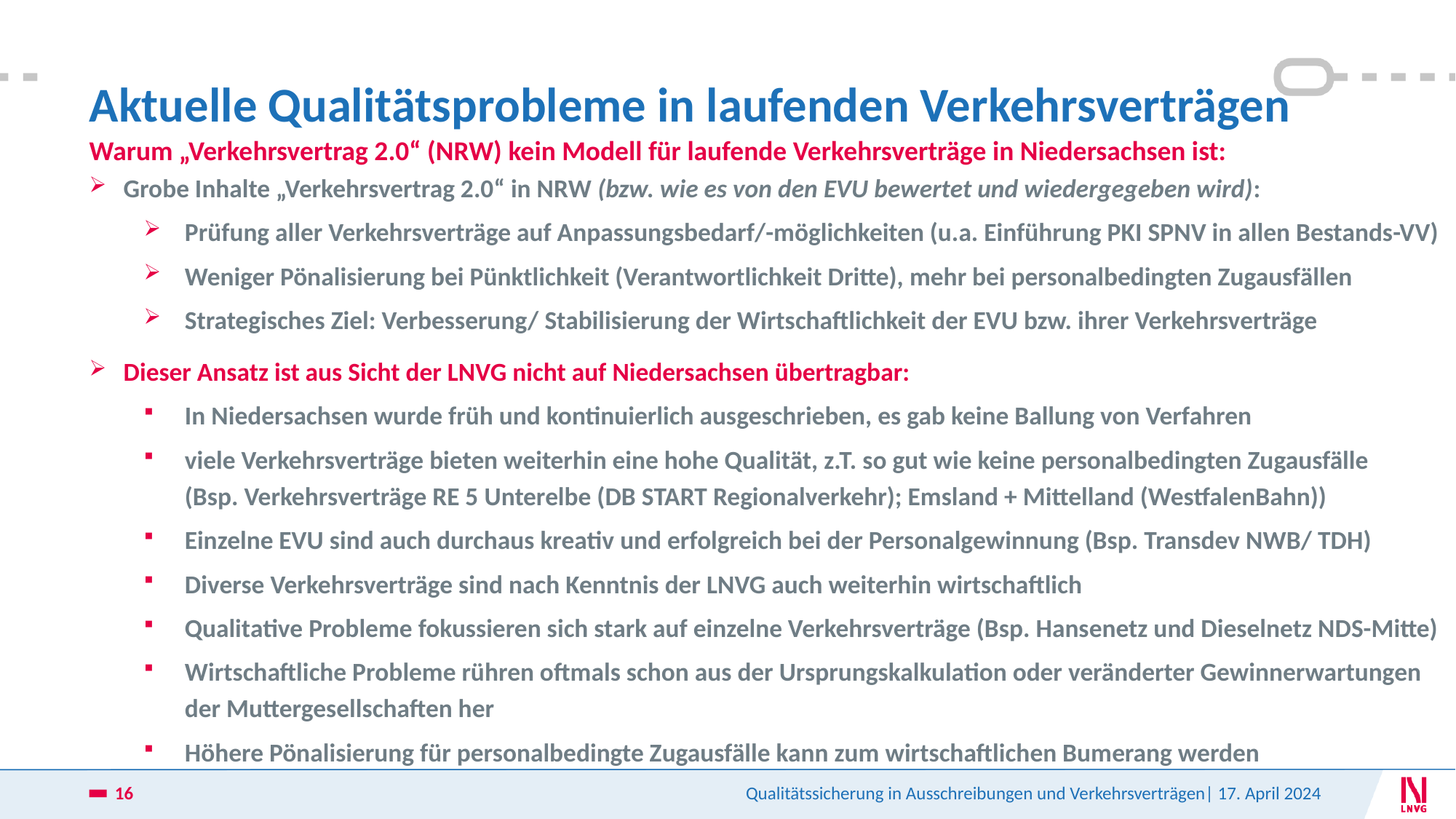

# Aktuelle Qualitätsprobleme in laufenden Verkehrsverträgen
Warum „Verkehrsvertrag 2.0“ (NRW) kein Modell für laufende Verkehrsverträge in Niedersachsen ist:
Grobe Inhalte „Verkehrsvertrag 2.0“ in NRW (bzw. wie es von den EVU bewertet und wiedergegeben wird):
Prüfung aller Verkehrsverträge auf Anpassungsbedarf/-möglichkeiten (u.a. Einführung PKI SPNV in allen Bestands-VV)
Weniger Pönalisierung bei Pünktlichkeit (Verantwortlichkeit Dritte), mehr bei personalbedingten Zugausfällen
Strategisches Ziel: Verbesserung/ Stabilisierung der Wirtschaftlichkeit der EVU bzw. ihrer Verkehrsverträge
Dieser Ansatz ist aus Sicht der LNVG nicht auf Niedersachsen übertragbar:
In Niedersachsen wurde früh und kontinuierlich ausgeschrieben, es gab keine Ballung von Verfahren
viele Verkehrsverträge bieten weiterhin eine hohe Qualität, z.T. so gut wie keine personalbedingten Zugausfälle
(Bsp. Verkehrsverträge RE 5 Unterelbe (DB START Regionalverkehr); Emsland + Mittelland (WestfalenBahn))
Einzelne EVU sind auch durchaus kreativ und erfolgreich bei der Personalgewinnung (Bsp. Transdev NWB/ TDH)
Diverse Verkehrsverträge sind nach Kenntnis der LNVG auch weiterhin wirtschaftlich
Qualitative Probleme fokussieren sich stark auf einzelne Verkehrsverträge (Bsp. Hansenetz und Dieselnetz NDS-Mitte)
Wirtschaftliche Probleme rühren oftmals schon aus der Ursprungskalkulation oder veränderter Gewinnerwartungen der Muttergesellschaften her
Höhere Pönalisierung für personalbedingte Zugausfälle kann zum wirtschaftlichen Bumerang werden
16
Qualitätssicherung in Ausschreibungen und Verkehrsverträgen| 17. April 2024